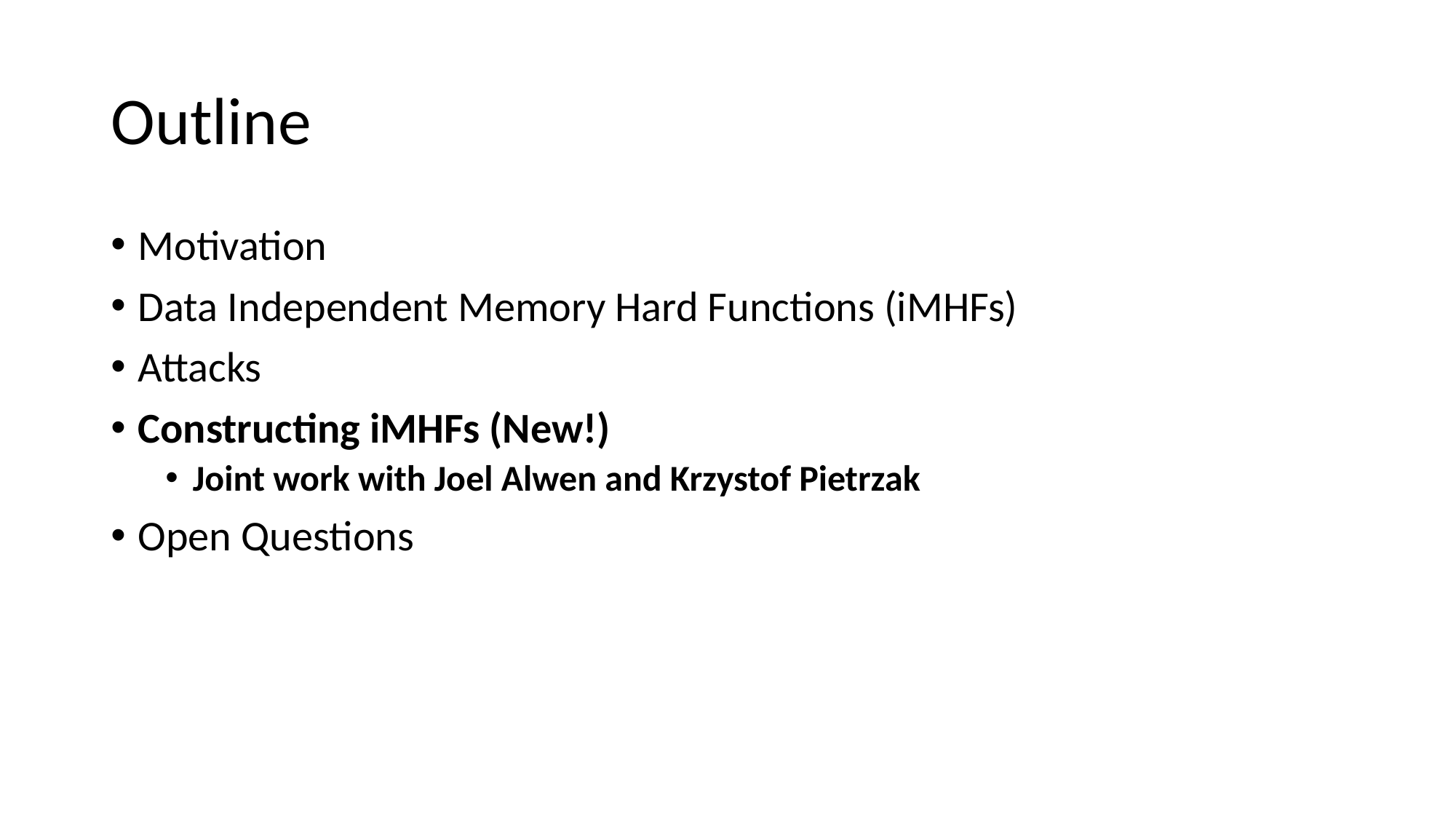

# Outline
Motivation
Data Independent Memory Hard Functions (iMHFs)
Attacks
Constructing iMHFs (New!)
Joint work with Joel Alwen and Krzystof Pietrzak
Open Questions